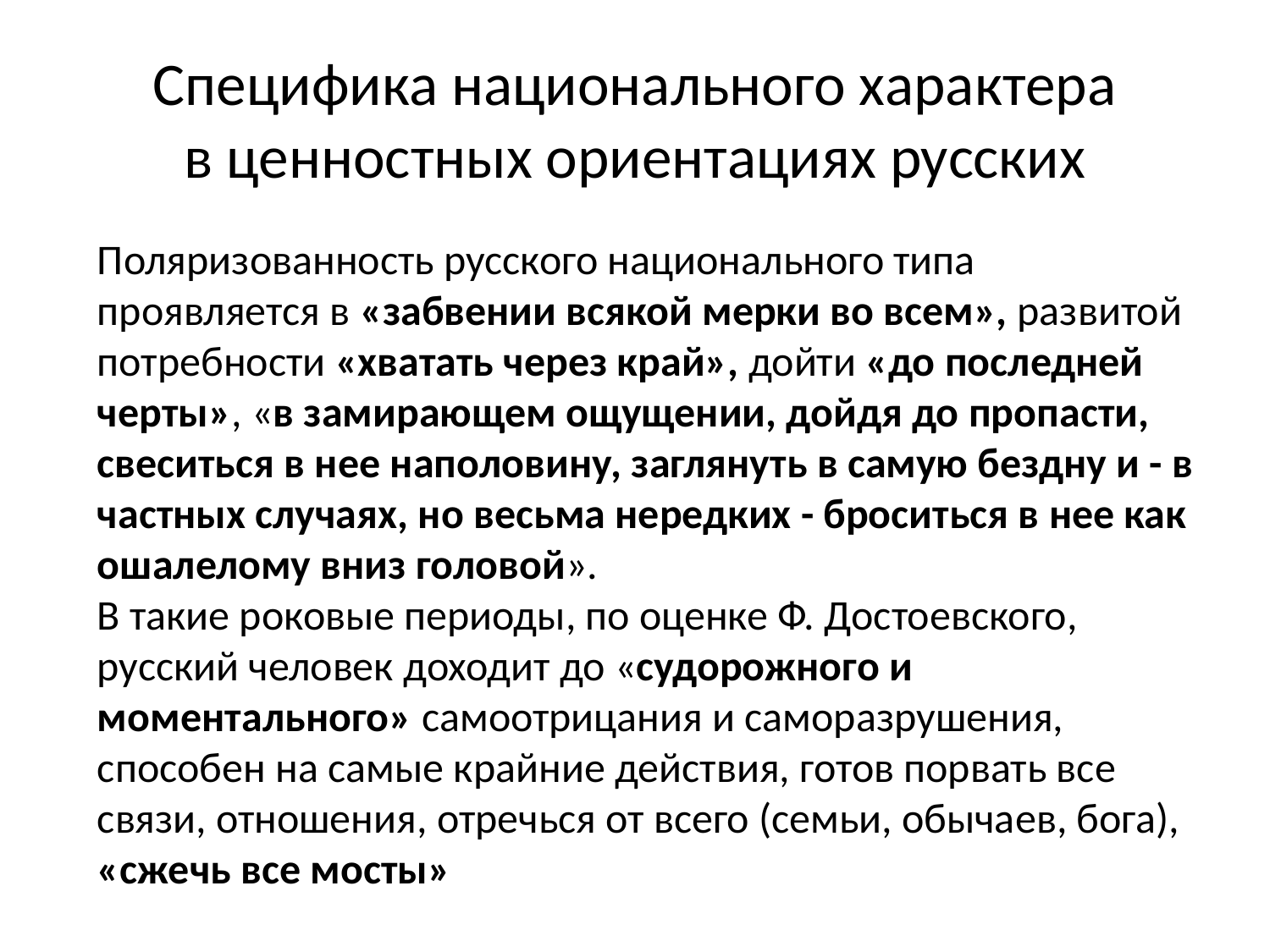

# Специфика национального характера в ценностных ориентациях русских
Поляризованность русского национального типа проявляется в «забвении всякой мерки во всем», развитой потребности «хватать через край», дойти «до последней черты», «в замирающем ощущении, дойдя до пропасти, свеситься в нее наполовину, заглянуть в самую бездну и - в частных случаях, но весьма нередких - броситься в нее как ошалелому вниз головой».
В такие роковые периоды, по оценке Ф. Достоевского, русский человек доходит до «судорожного и моментального» самоотрицания и саморазрушения, способен на самые крайние действия, готов порвать все связи, отношения, отречься от всего (семьи, обычаев, бога), «сжечь все мосты»